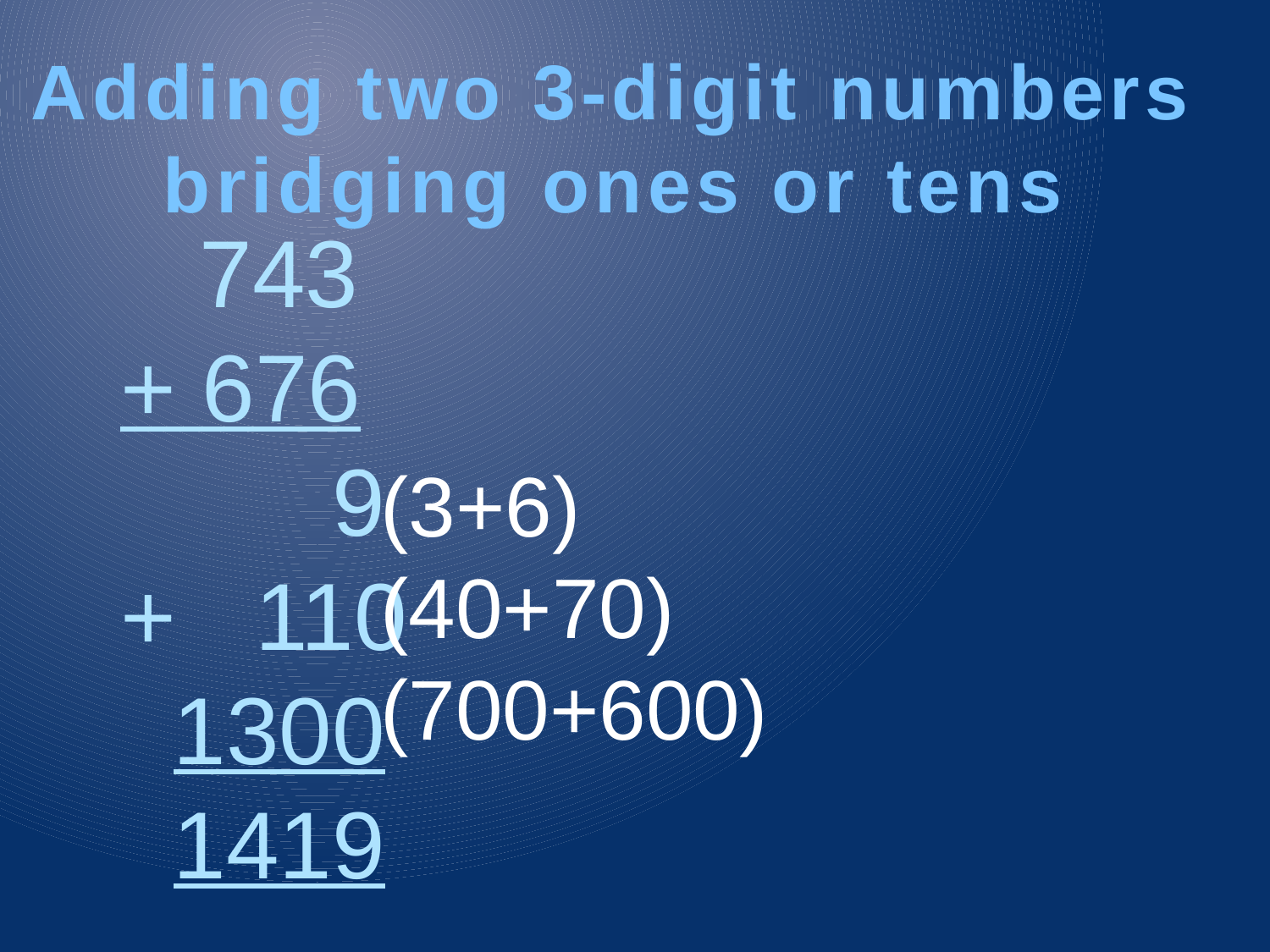

Adding two 3-digit numbers bridging ones or tens
     743
  + 676
          9
  +   110
    1300
    1419

(3+6)
(40+70)
(700+600)